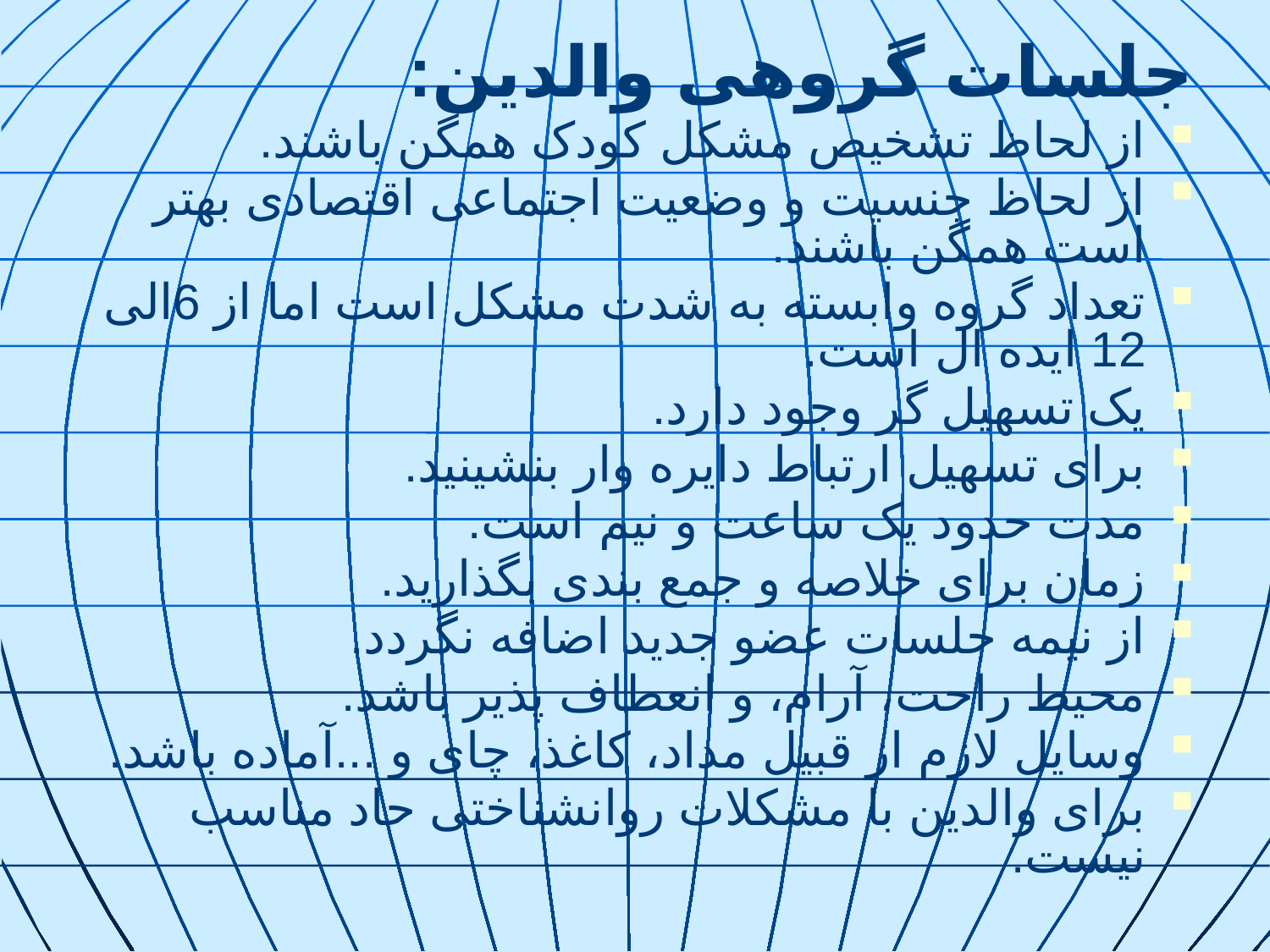

جلسات گروهی والدین:
از لحاظ تشخیص مشکل کودک همگن باشند.
از لحاظ جنسیت و وضعیت اجتماعی اقتصادی بهتر است همگن باشند.
تعداد گروه وابسته به شدت مشکل است اما از 6الی 12 ایده ال است.
یک تسهیل گر وجود دارد.
برای تسهیل ارتباط دایره وار بنشینید.
مدت حدود یک ساعت و نیم است.
زمان برای خلاصه و جمع بندی بگذارید.
از نیمه جلسات عضو جدید اضافه نگردد.
محیط راحت، آرام، و انعطاف پذیر باشد.
وسایل لازم از قبیل مداد، کاغذ، چای و ...آماده باشد.
برای والدین با مشکلات روانشناختی حاد مناسب نیست.